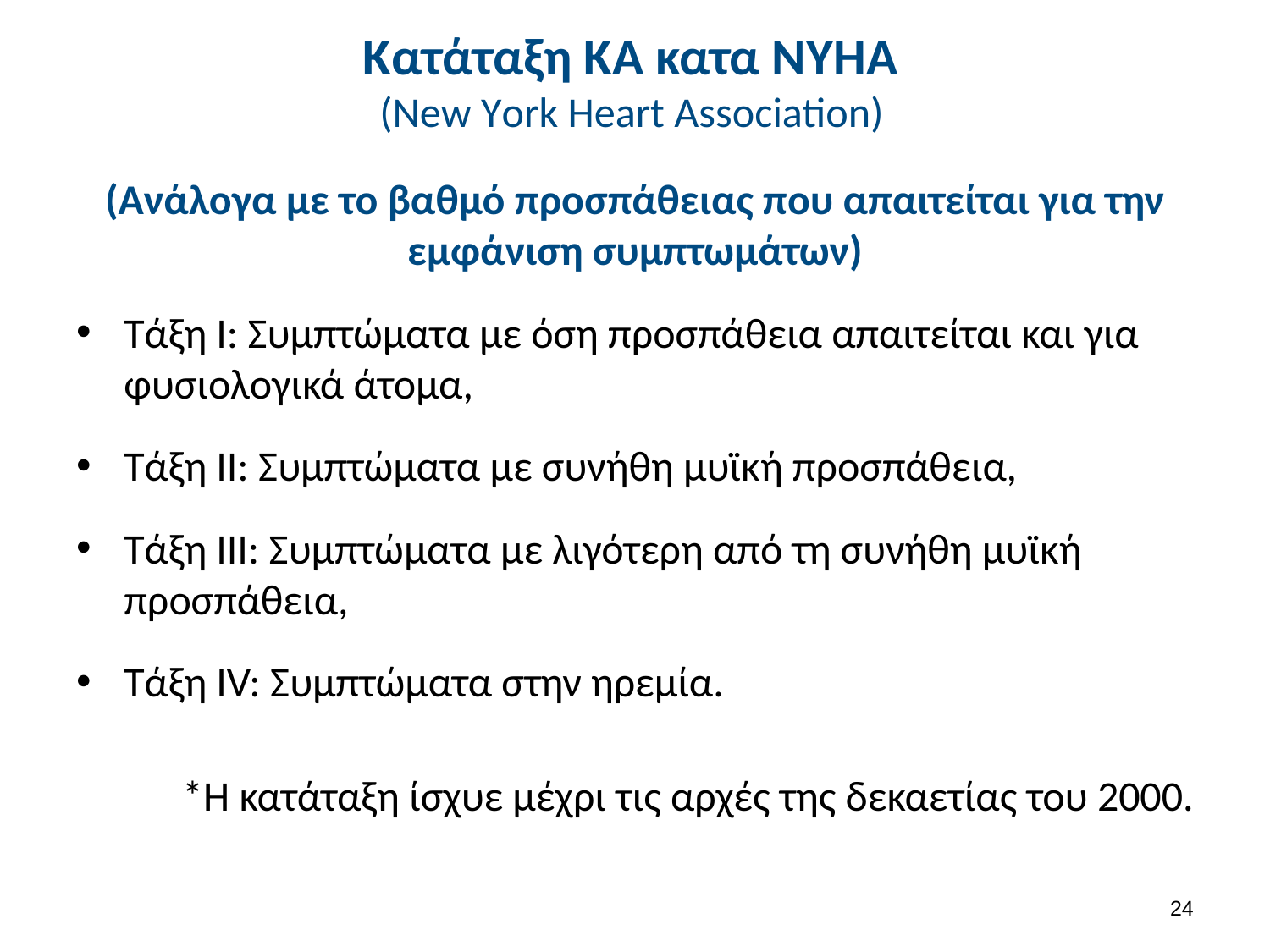

# Κατάταξη ΚΑ κατα ΝΥΗΑ (New Υork Ηeart Αssociation)
(Ανάλογα με το βαθμό προσπάθειας που απαιτείται για την εμφάνιση συμπτωμάτων)
Τάξη Ι: Συμπτώματα με όση προσπάθεια απαιτείται και για φυσιολογικά άτομα,
Τάξη ΙΙ: Συμπτώματα με συνήθη μυϊκή προσπάθεια,
Τάξη ΙΙΙ: Συμπτώματα με λιγότερη από τη συνήθη μυϊκή προσπάθεια,
Τάξη ΙV: Συμπτώματα στην ηρεμία.
*Η κατάταξη ίσχυε μέχρι τις αρχές της δεκαετίας του 2000.
24